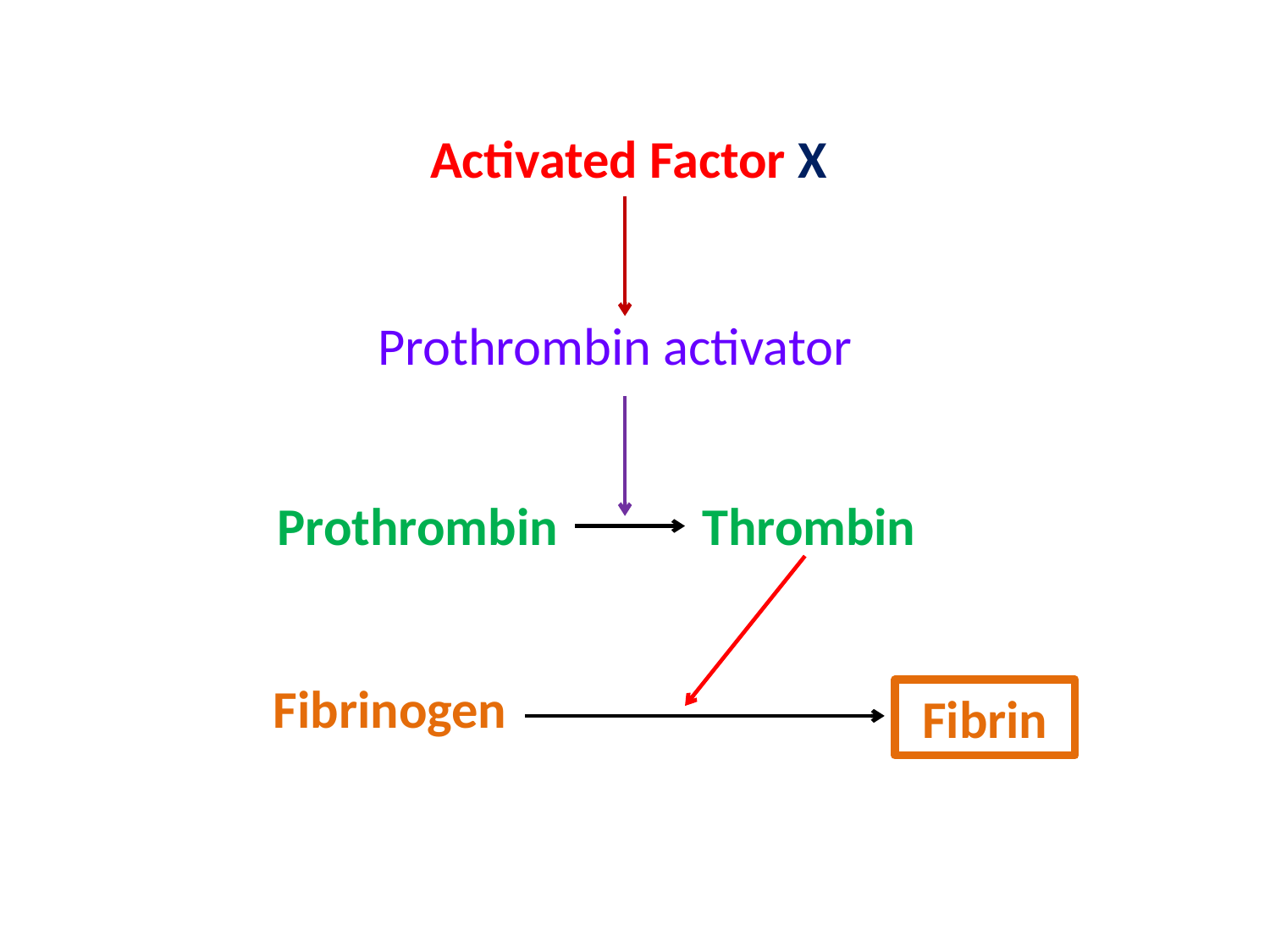

Activated Factor X
Prothrombin activator
Prothrombin            Thrombin
Fibrinogen
Fibrin